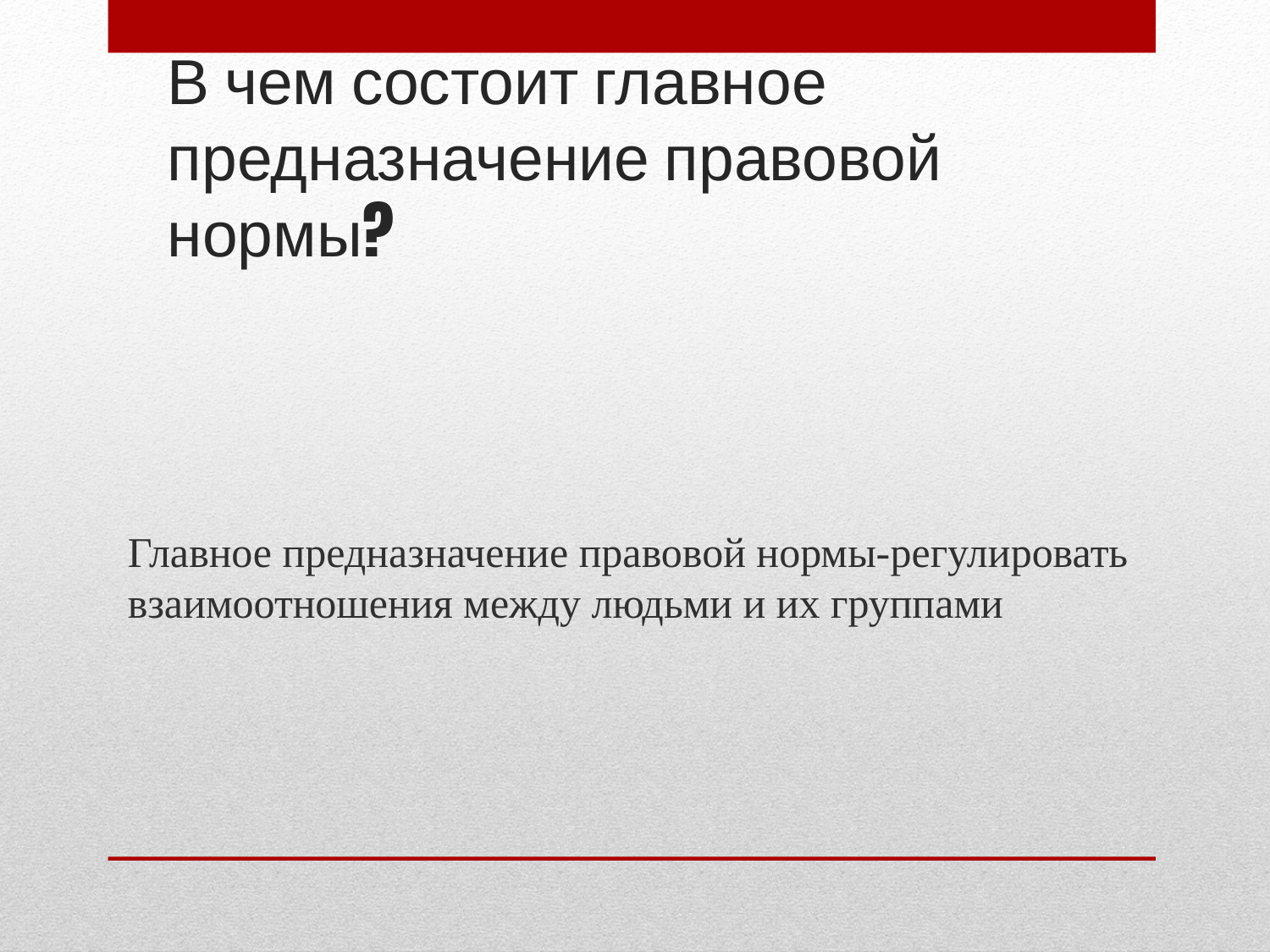

# В чем состоит главное предназначение правовой нормы?
Главное предназначение правовой нормы-регулировать взаимоотношения между людьми и их группами